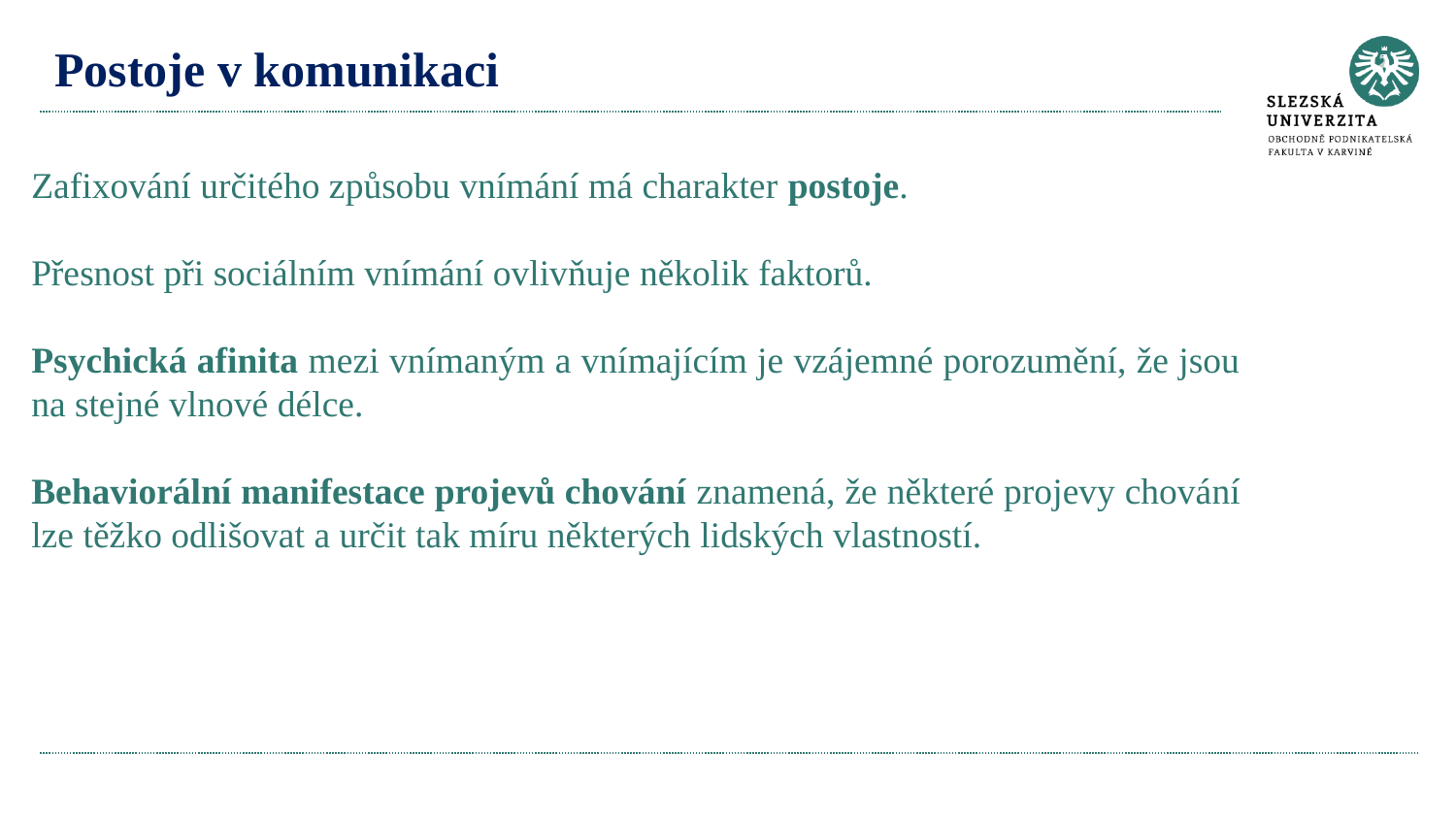

# Postoje v komunikaci

Zafixování určitého způsobu vnímání má charakter postoje.

Přesnost při sociálním vnímání ovlivňuje několik faktorů.

Psychická afinita mezi vnímaným a vnímajícím je vzájemné porozumění, že jsou na stejné vlnové délce.

Behaviorální manifestace projevů chování znamená, že některé projevy chování lze těžko odlišovat a určit tak míru některých lidských vlastností.